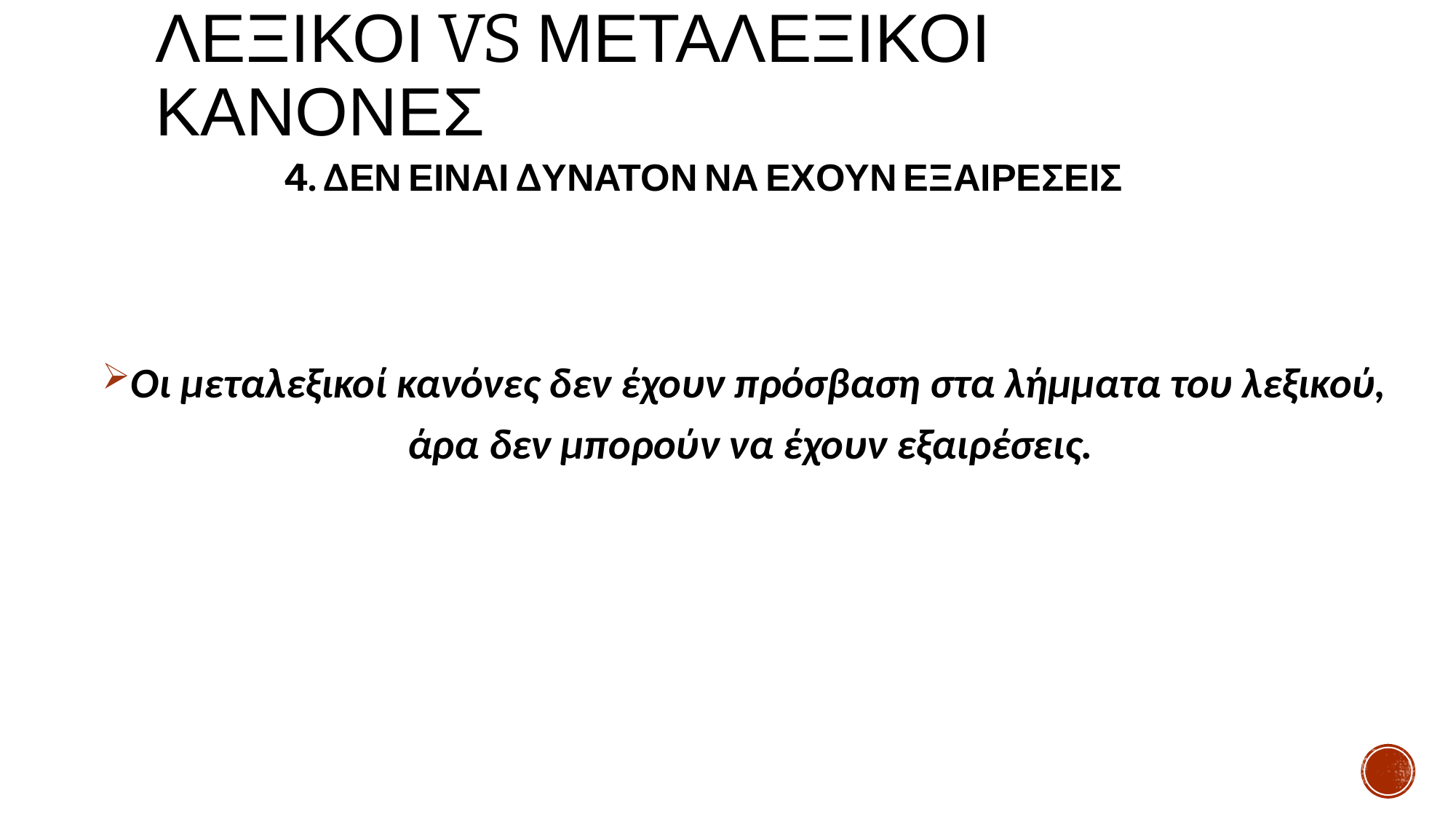

# ΛΕΞΙΚΟΙ vs Μεταλεξικοι κανονεσ
4. ΔΕΝ ΕΙΝΑΙ ΔΥΝΑΤΟΝ ΝΑ ΕΧΟΥΝ ΕΞΑΙΡΕΣΕΙΣ

Οι μεταλεξικοί κανόνες δεν έχουν πρόσβαση στα λήμματα του λεξικού, άρα δεν μπορούν να έχουν εξαιρέσεις.